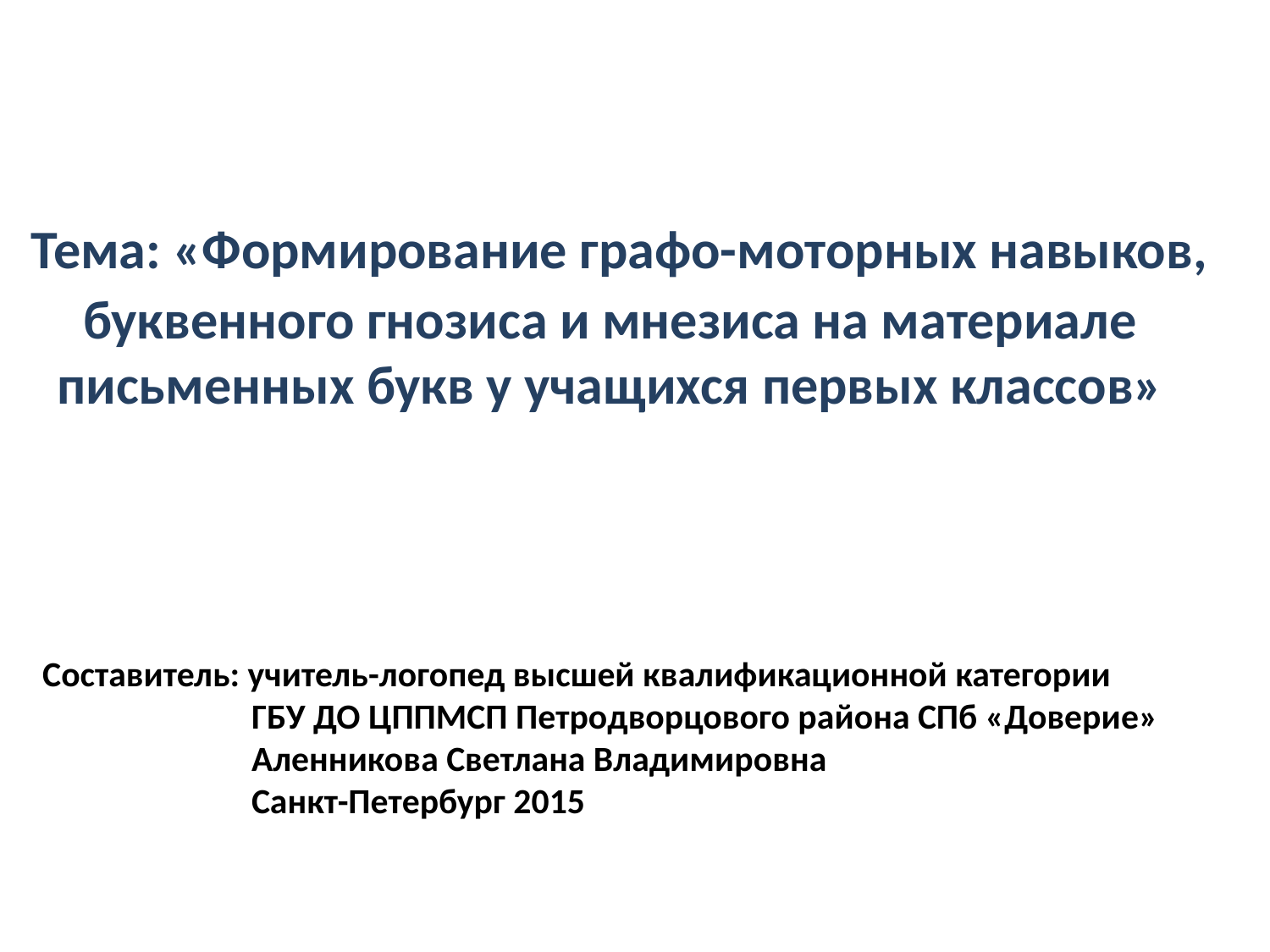

# Тема: «Формирование графо-моторных навыков, буквенного гнозиса и мнезиса на материале письменных букв у учащихся первых классов»
Составитель: учитель-логопед высшей квалификационной категории
                          ГБУ ДО ЦППМСП Петродворцового района СПб «Доверие»
                          Аленникова Светлана Владимировна
                          Санкт-Петербург 2015